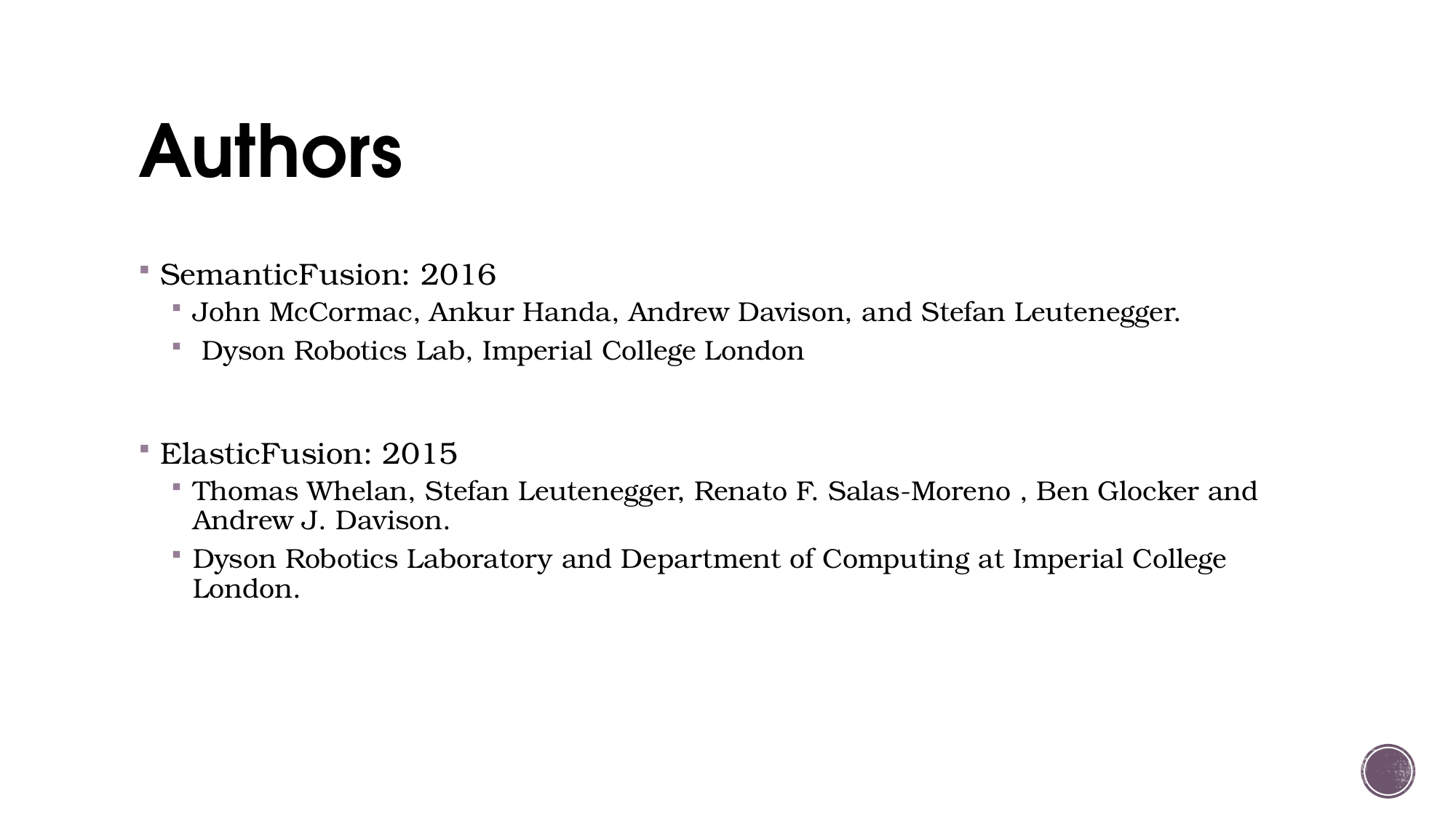

# Authors
SemanticFusion: 2016
John McCormac, Ankur Handa, Andrew Davison, and Stefan Leutenegger.
 Dyson Robotics Lab, Imperial College London

ElasticFusion: 2015
Thomas Whelan, Stefan Leutenegger, Renato F. Salas-Moreno , Ben Glocker and Andrew J. Davison.
Dyson Robotics Laboratory and Department of Computing at Imperial College London.